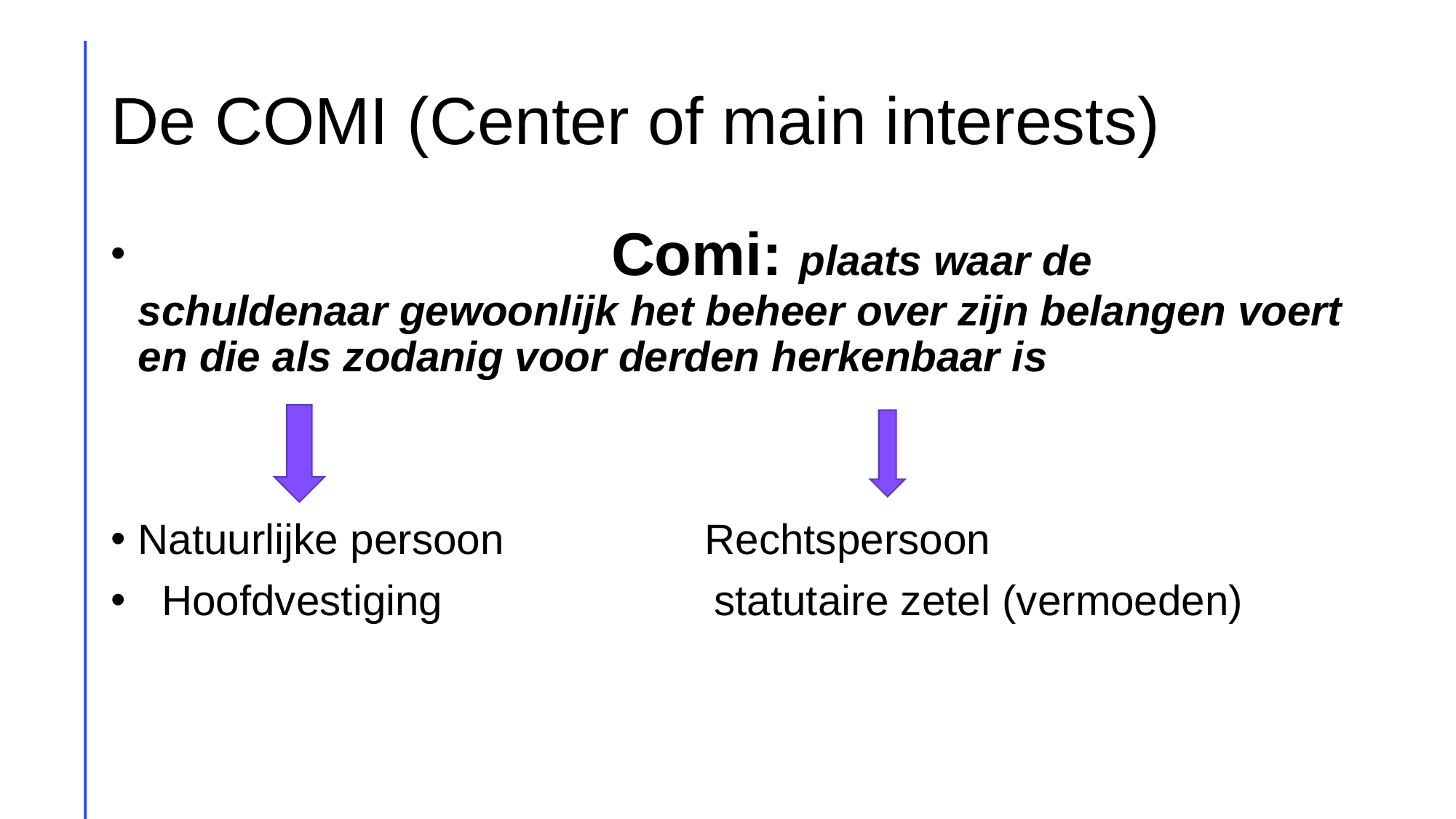

# De COMI (Center of main interests)
                                        Comi: plaats waar de schuldenaar gewoonlijk het beheer over zijn belangen voert en die als zodanig voor derden herkenbaar is

Natuurlijke persoon                 Rechtspersoon
  Hoofdvestiging                       statutaire zetel (vermoeden)